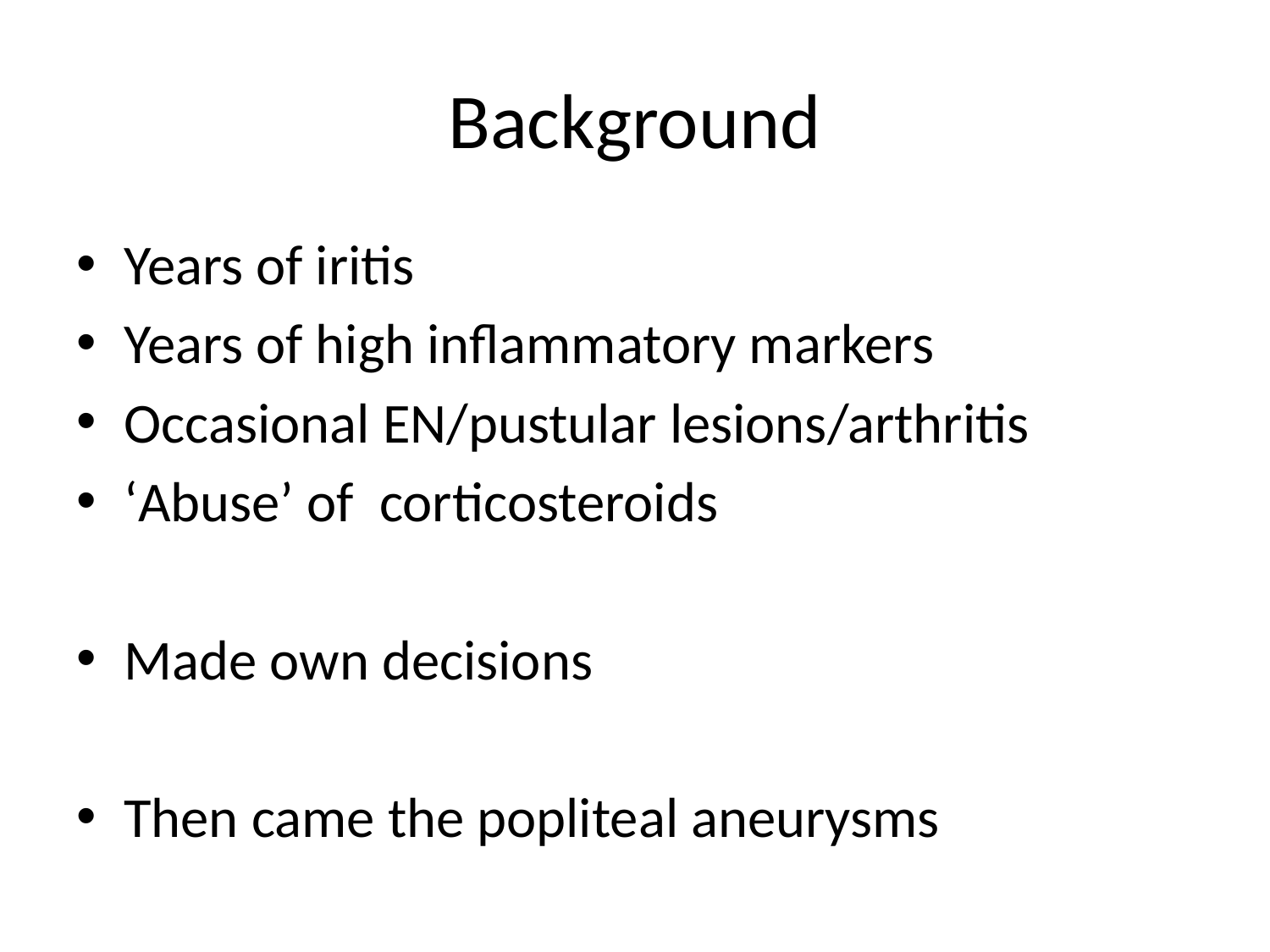

# Background
Years of iritis
Years of high inflammatory markers
Occasional EN/pustular lesions/arthritis
‘Abuse’ of  corticosteroids

Made own decisions

Then came the popliteal aneurysms